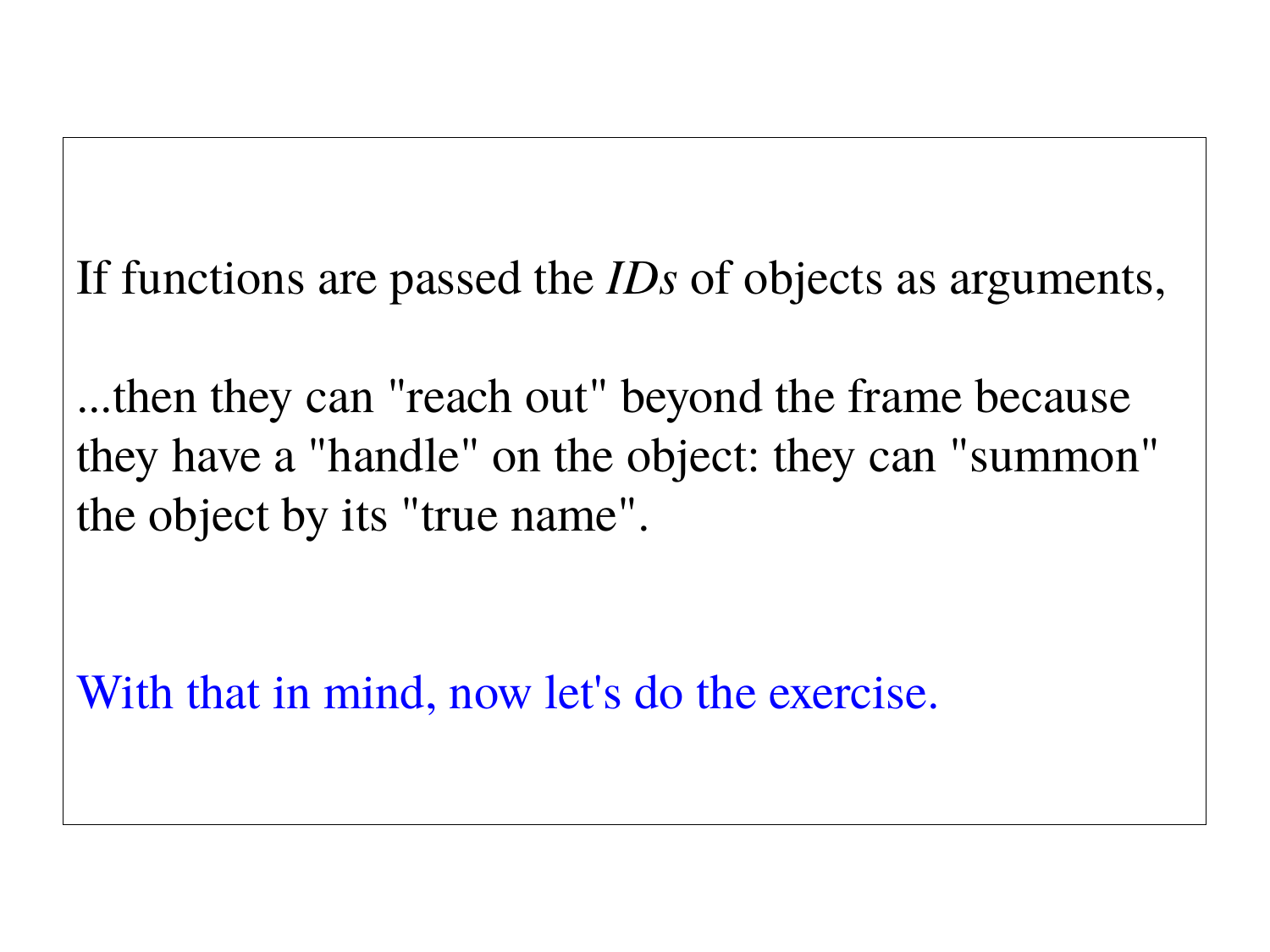

If functions are passed the IDs of objects as arguments,

...then they can "reach out" beyond the frame because they have a "handle" on the object: they can "summon" the object by its "true name".

With that in mind, now let's do the exercise.